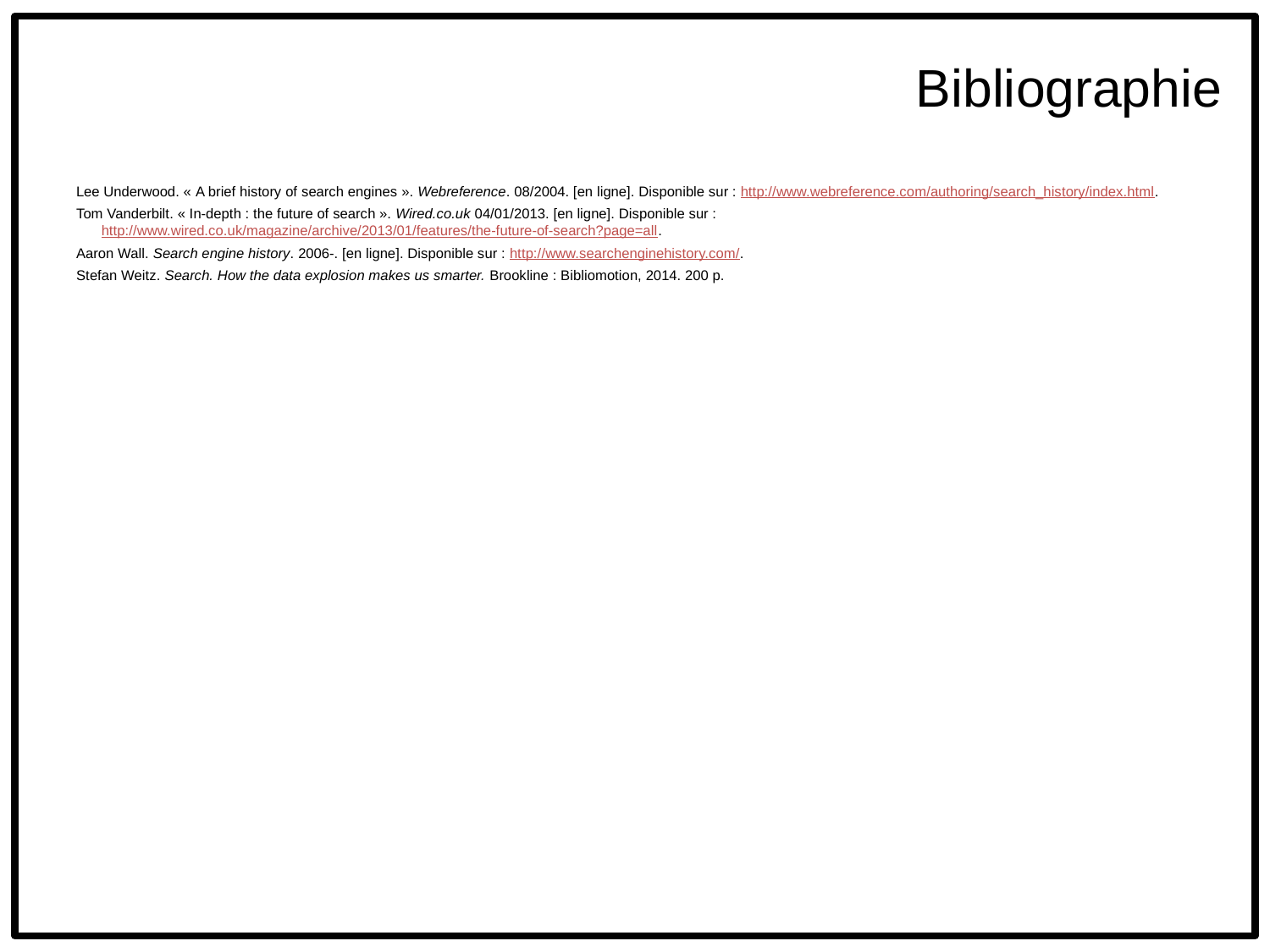

Bibliographie
Lee Underwood. « A brief history of search engines ». Webreference. 08/2004. [en ligne]. Disponible sur : http://www.webreference.com/authoring/search_history/index.html.
Tom Vanderbilt. « In-depth : the future of search ». Wired.co.uk 04/01/2013. [en ligne]. Disponible sur : http://www.wired.co.uk/magazine/archive/2013/01/features/the-future-of-search?page=all.
Aaron Wall. Search engine history. 2006-. [en ligne]. Disponible sur : http://www.searchenginehistory.com/.
Stefan Weitz. Search. How the data explosion makes us smarter. Brookline : Bibliomotion, 2014. 200 p.